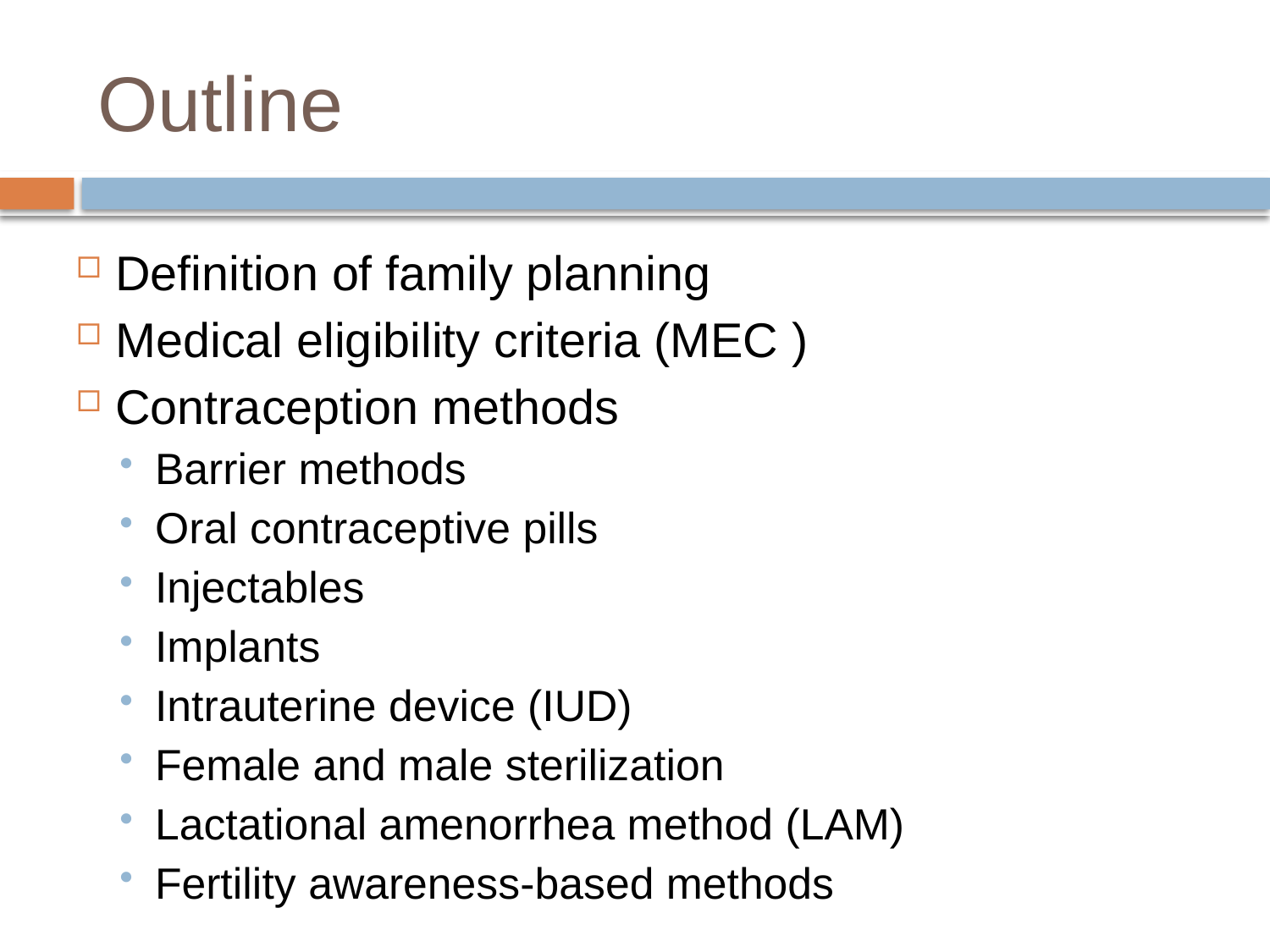

# Outline

Definition of family planning
Medical eligibility criteria (MEC )
Contraception methods
Barrier methods
Oral contraceptive pills
Injectables
Implants
Intrauterine device (IUD)
Female and male sterilization
Lactational amenorrhea method (LAM)
Fertility awareness-based methods